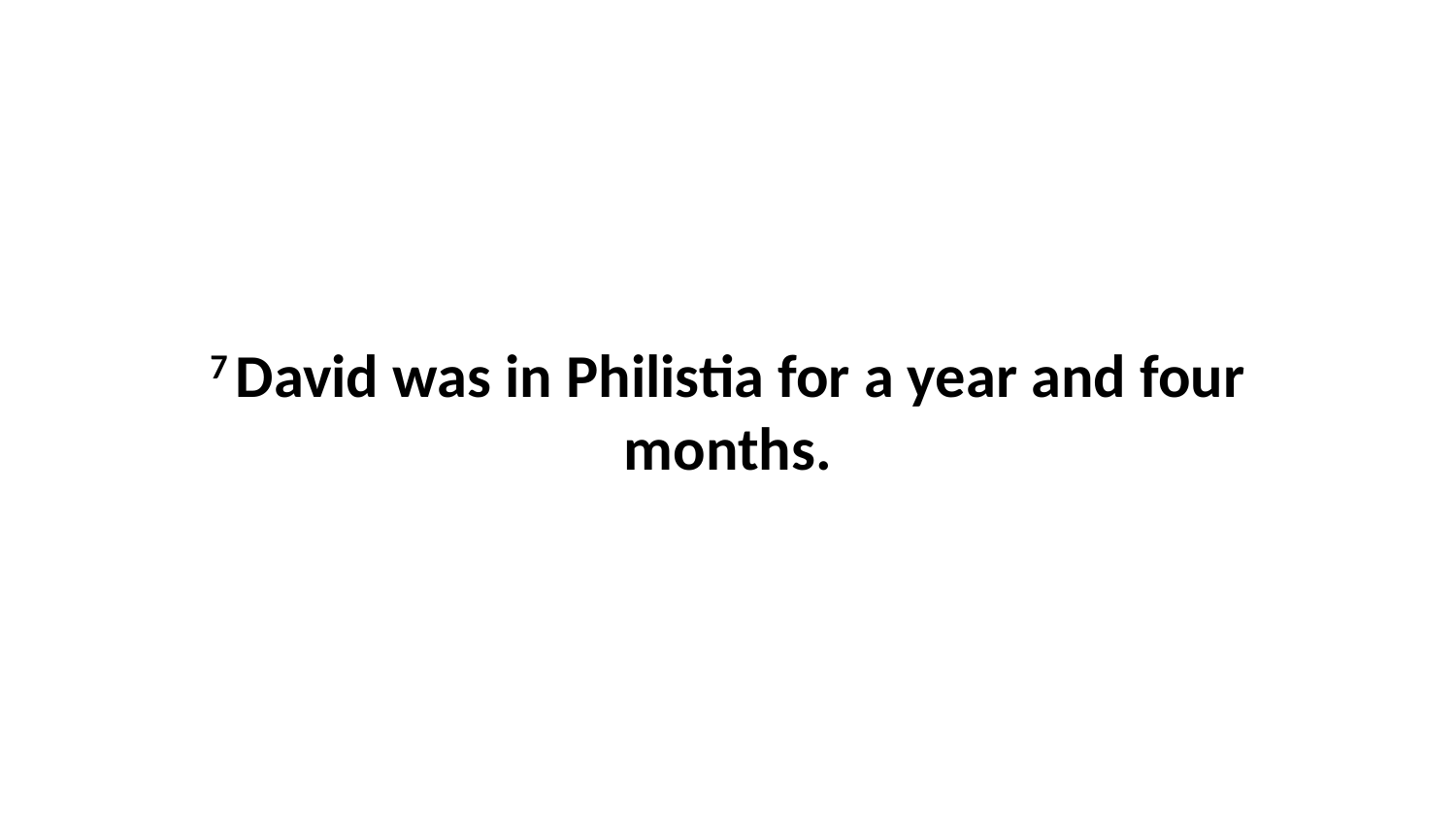

7 David was in Philistia for a year and four months.